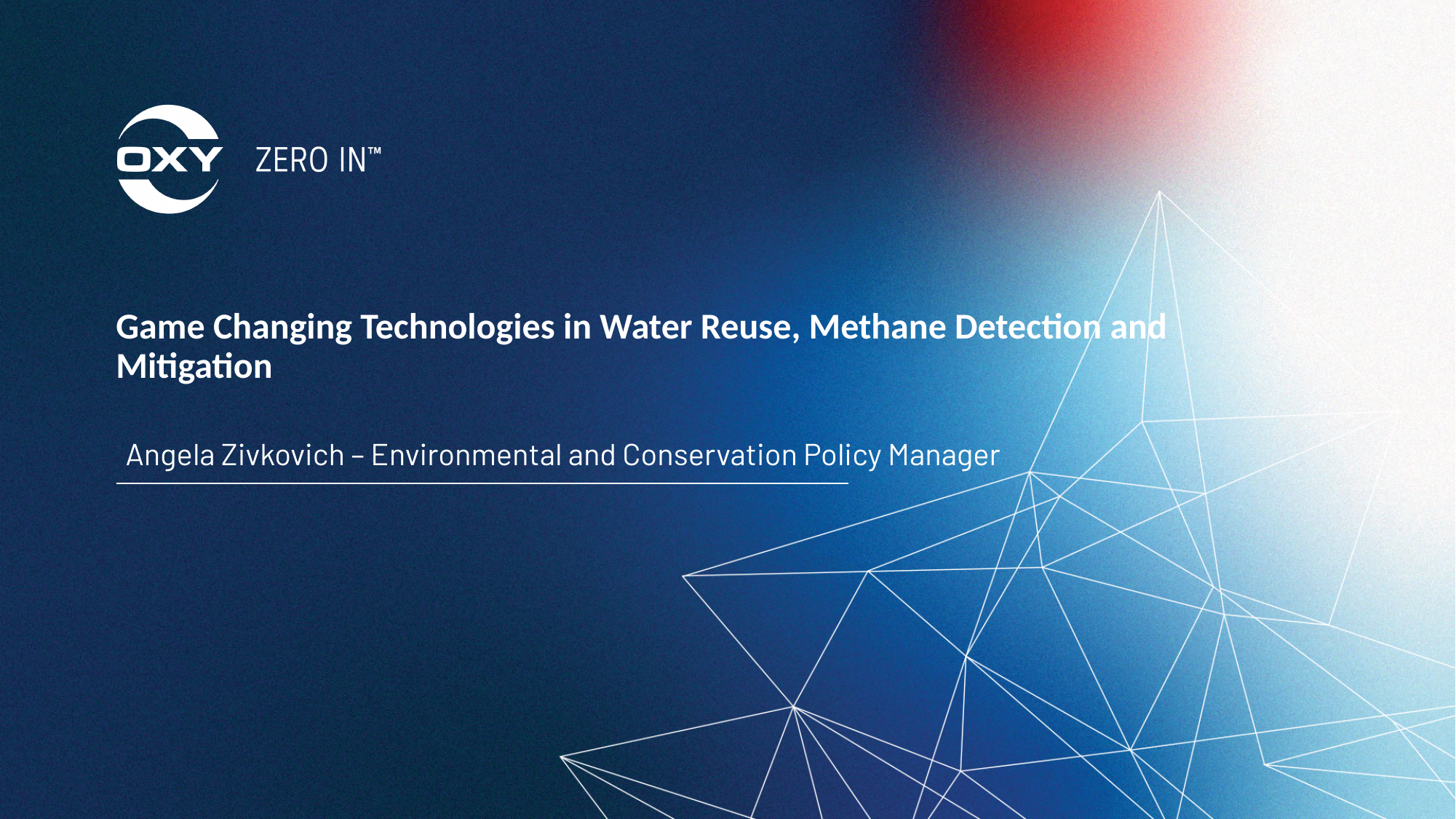

# Game Changing Technologies in Water Reuse, Methane Detection and Mitigation
Angela Zivkovich – Environmental and Conservation Policy Manager